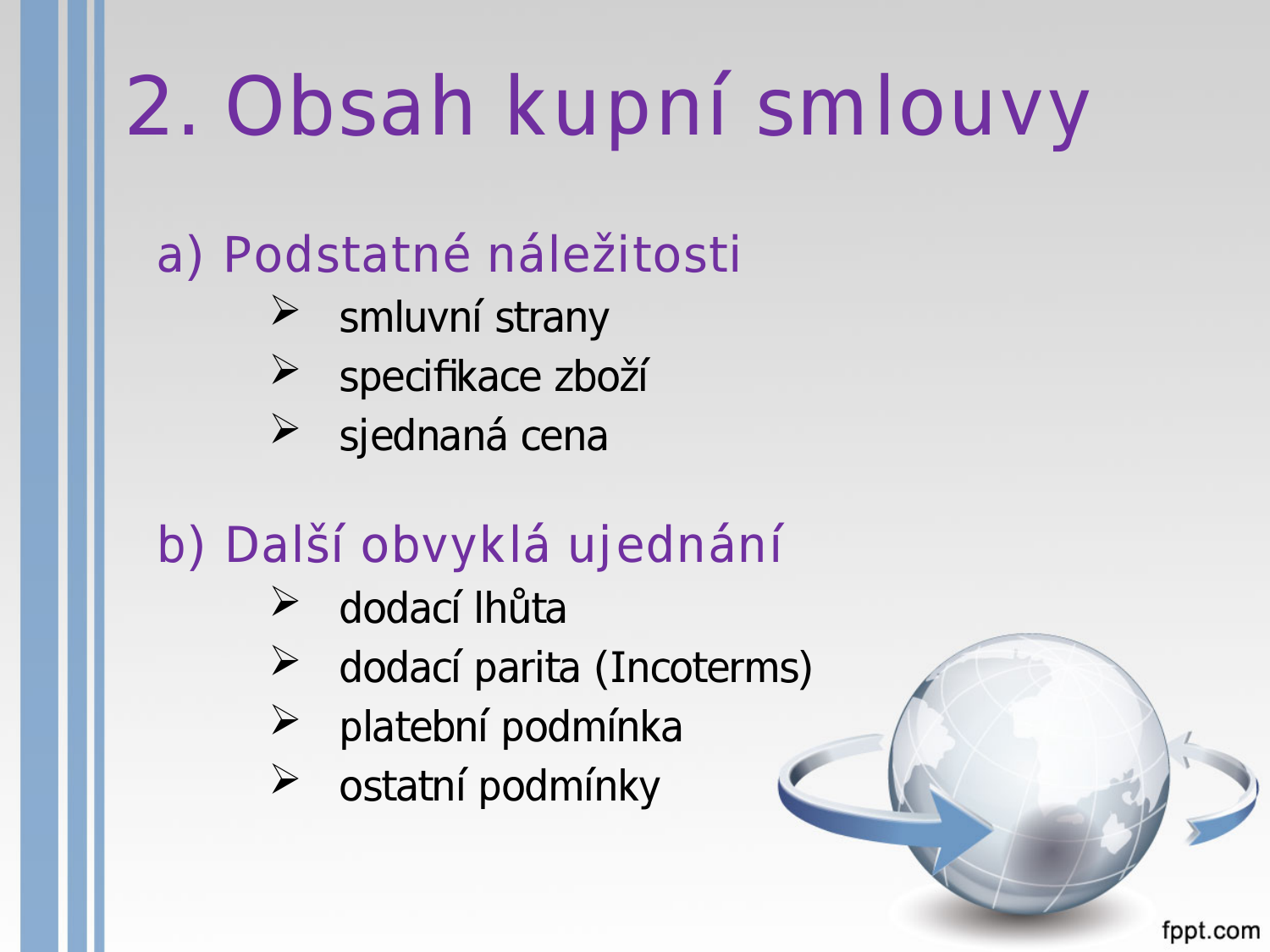

# 2. Obsah kupní smlouvy
a) Podstatné náležitosti
smluvní strany
specifikace zboží
sjednaná cena

b) Další obvyklá ujednání
dodací lhůta
dodací parita (Incoterms)
platební podmínka
ostatní podmínky